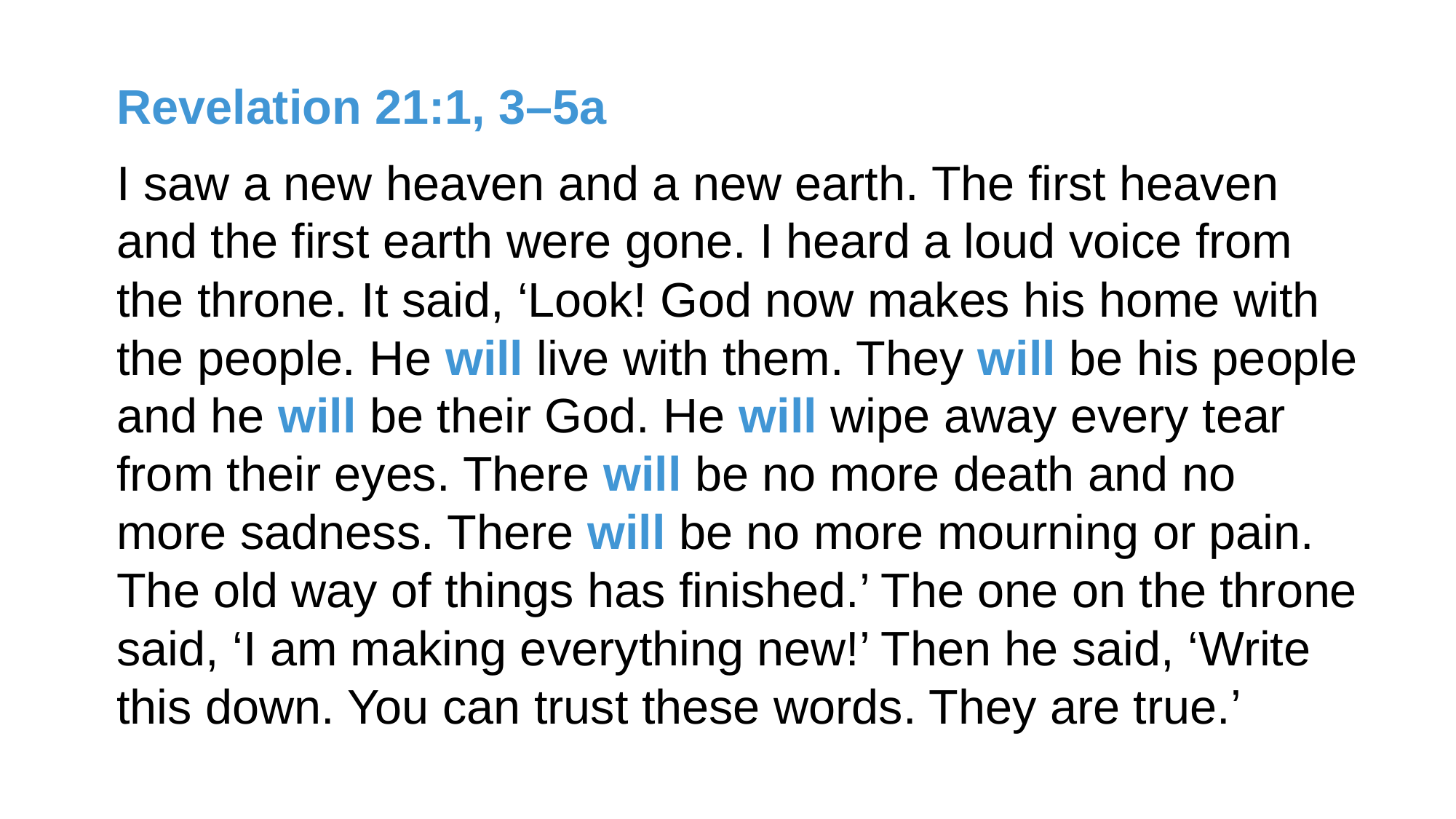

Revelation 21:1, 3–5a
I saw a new heaven and a new earth. The first heaven and the first earth were gone. I heard a loud voice from the throne. It said, ‘Look! God now makes his home with the people. He will live with them. They will be his people and he will be their God. He will wipe away every tear from their eyes. There will be no more death and no more sadness. There will be no more mourning or pain. The old way of things has finished.’ The one on the throne said, ‘I am making everything new!’ Then he said, ‘Write this down. You can trust these words. They are true.’
Revelation 21:1, 3–5a
I saw a new heaven and a new earth. The first heaven and the first earth were gone. I heard a loud voice from the throne. It said, ‘Look! God now makes his home with the people. He will live with them. They will be his people and he will be their God. He will wipe away every tear from their eyes. There will be no more death and no more sadness. There will be no more mourning or pain. The old way of things has finished.’ The one on the throne said, ‘I am making everything new!’ Then he said, ‘Write this down. You can trust these words. They are true.’